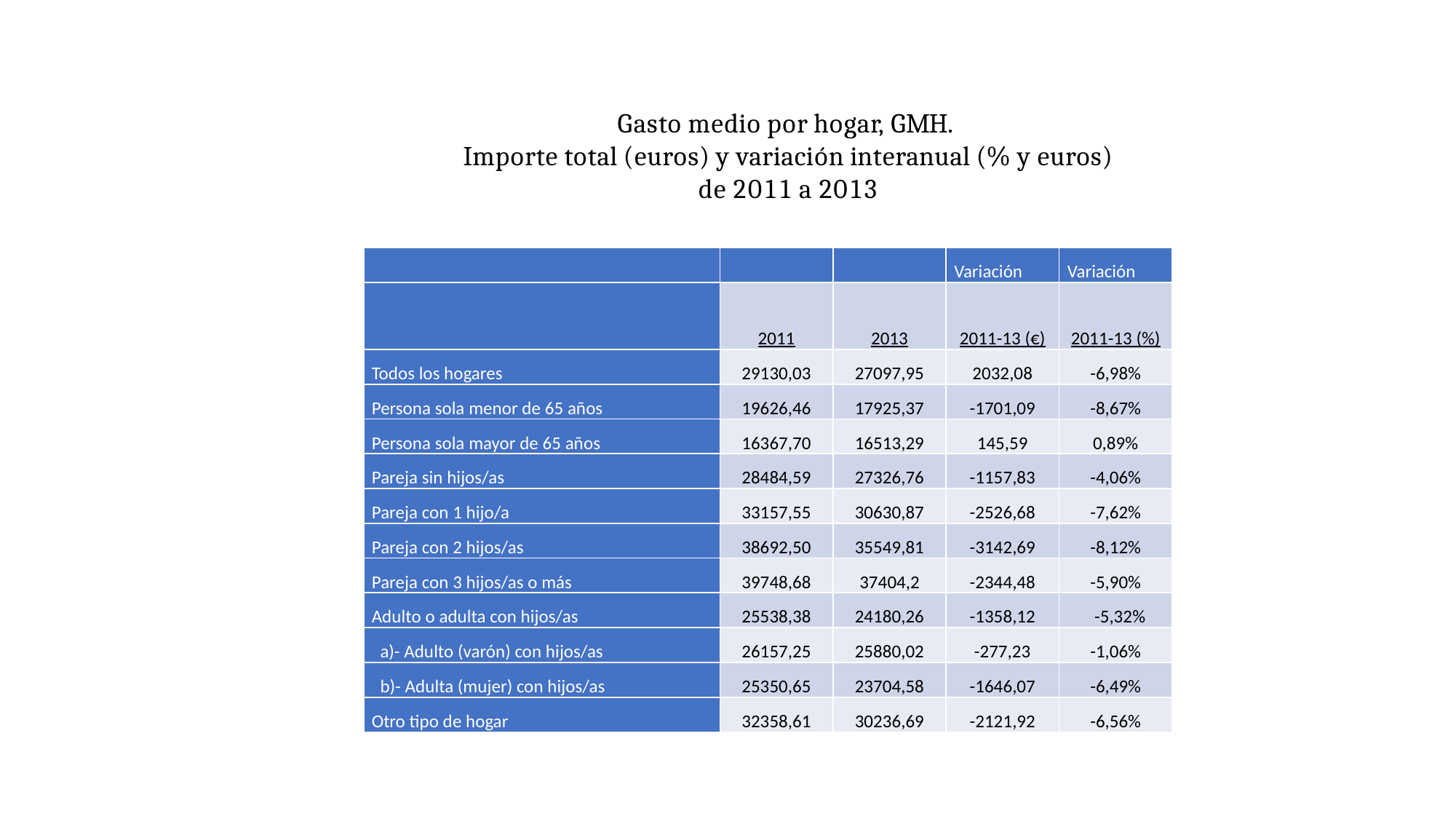

Gasto medio por hogar, GMH.
Importe total (euros) y variación interanual (% y euros) de 2011 a 2013
|  |  |  | Variación | Variación |
| --- | --- | --- | --- | --- |
|  | 2011 | 2013 | 2011-13 (€) | 2011-13 (%) |
| Todos los hogares | 29130,03 | 27097,95 | 2032,08 | -6,98% |
| Persona sola menor de 65 años | 19626,46 | 17925,37 | -1701,09 | -8,67% |
| Persona sola mayor de 65 años | 16367,70 | 16513,29 | 145,59 | 0,89% |
| Pareja sin hijos/as | 28484,59 | 27326,76 | -1157,83 | -4,06% |
| Pareja con 1 hijo/a | 33157,55 | 30630,87 | -2526,68 | -7,62% |
| Pareja con 2 hijos/as | 38692,50 | 35549,81 | -3142,69 | -8,12% |
| Pareja con 3 hijos/as o más | 39748,68 | 37404,2 | -2344,48 | -5,90% |
| Adulto o adulta con hijos/as | 25538,38 | 24180,26 | -1358,12 | -5,32% |
| a)- Adulto (varón) con hijos/as | 26157,25 | 25880,02 | -277,23 | -1,06% |
| b)- Adulta (mujer) con hijos/as | 25350,65 | 23704,58 | -1646,07 | -6,49% |
| Otro tipo de hogar | 32358,61 | 30236,69 | -2121,92 | -6,56% |